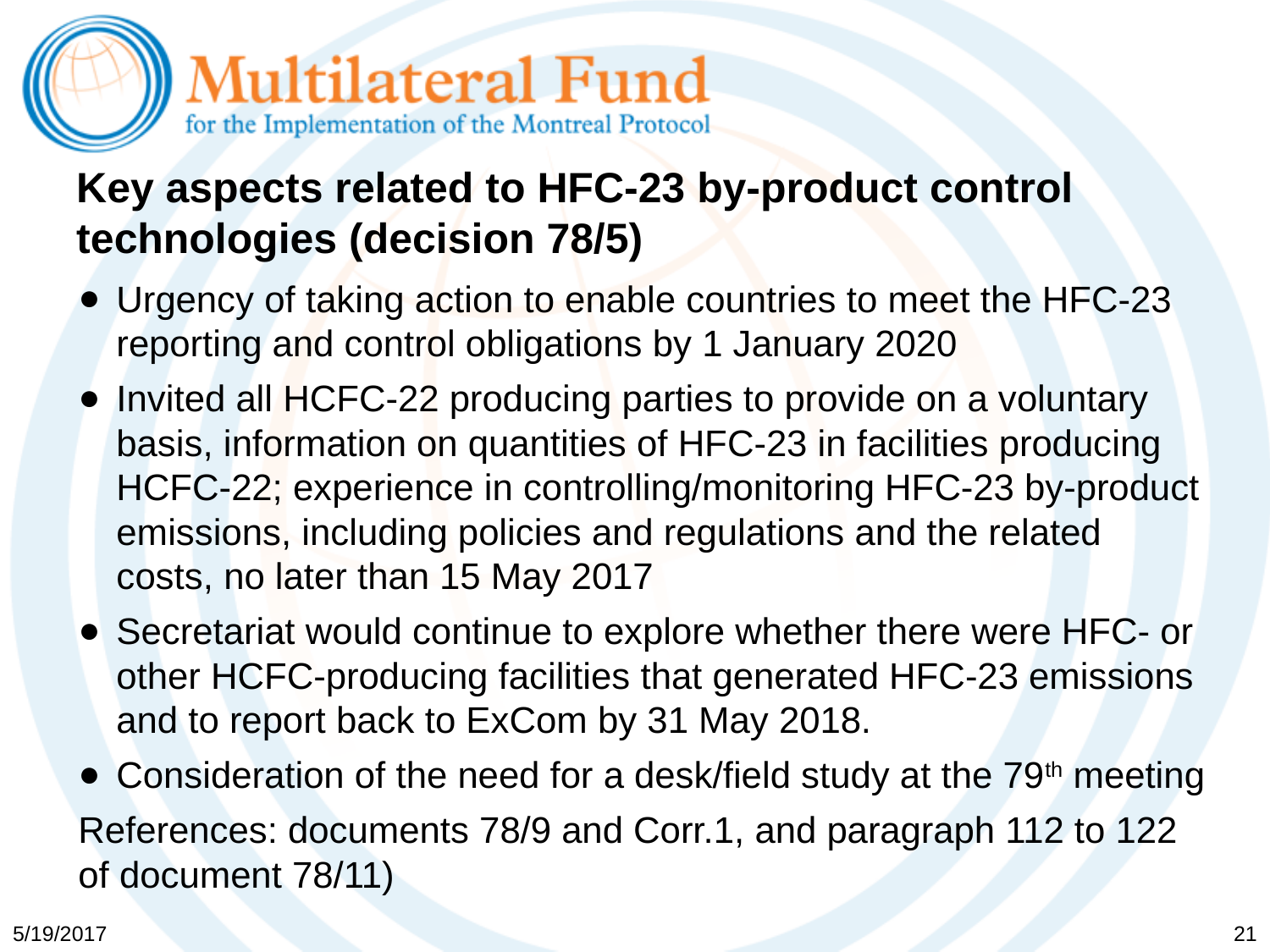

# Key aspects related to HFC-23 by-product control technologies (decision 78/5)
Urgency of taking action to enable countries to meet the HFC-23 reporting and control obligations by 1 January 2020
Invited all HCFC-22 producing parties to provide on a voluntary basis, information on quantities of HFC-23 in facilities producing HCFC-22; experience in controlling/monitoring HFC-23 by-product emissions, including policies and regulations and the related costs, no later than 15 May 2017
Secretariat would continue to explore whether there were HFC- or other HCFC-producing facilities that generated HFC-23 emissions and to report back to ExCom by 31 May 2018.
Consideration of the need for a desk/field study at the 79th meeting
References: documents 78/9 and Corr.1, and paragraph 112 to 122 of document 78/11)
5/19/2017
21